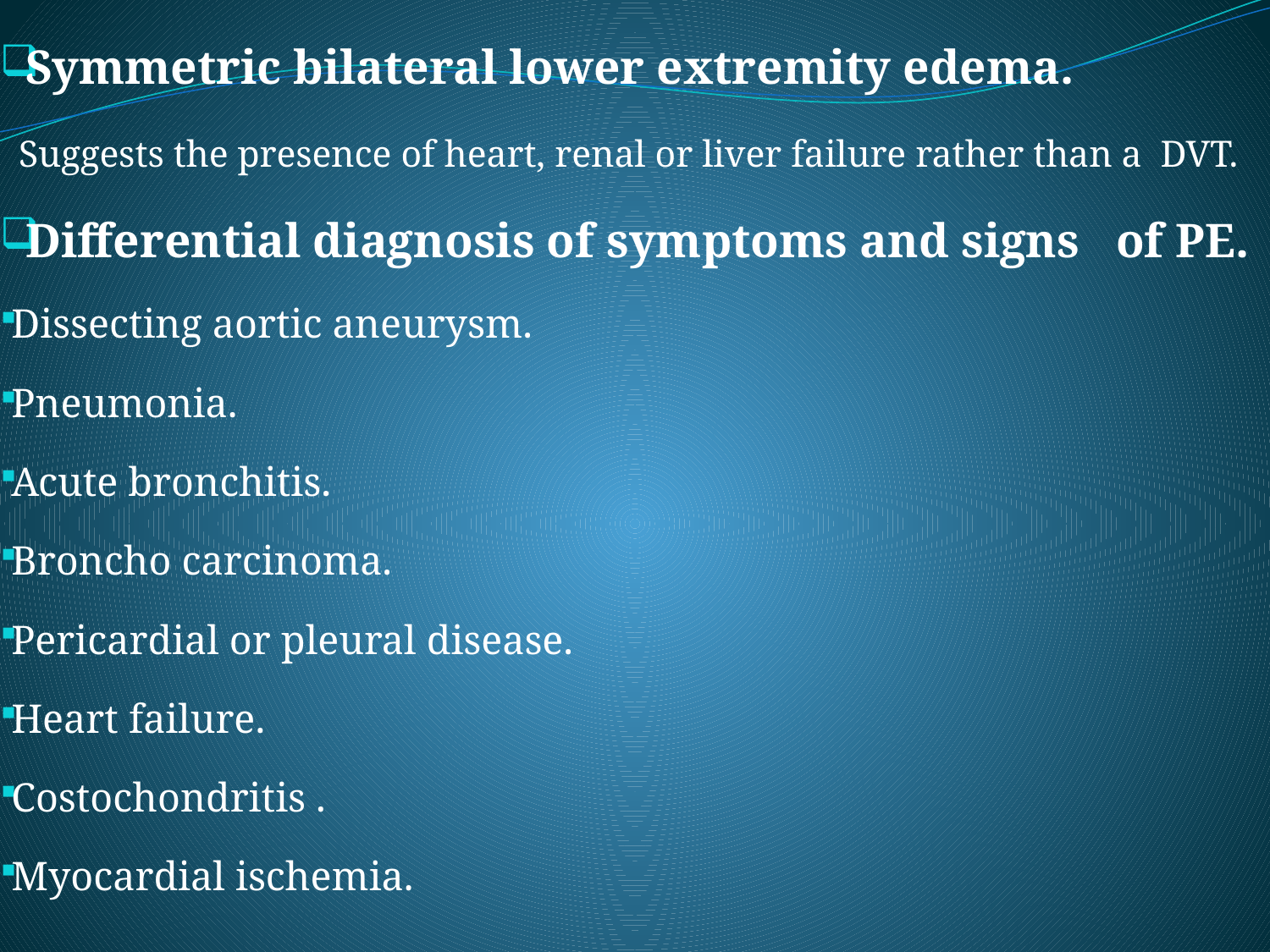

Symmetric bilateral lower extremity edema.
  Suggests the presence of heart, renal or liver failure rather than a  DVT.
Differential diagnosis of symptoms and signs   of PE.
Dissecting aortic aneurysm.
Pneumonia.
Acute bronchitis.
Broncho carcinoma.
Pericardial or pleural disease.
Heart failure.
Costochondritis .
Myocardial ischemia.